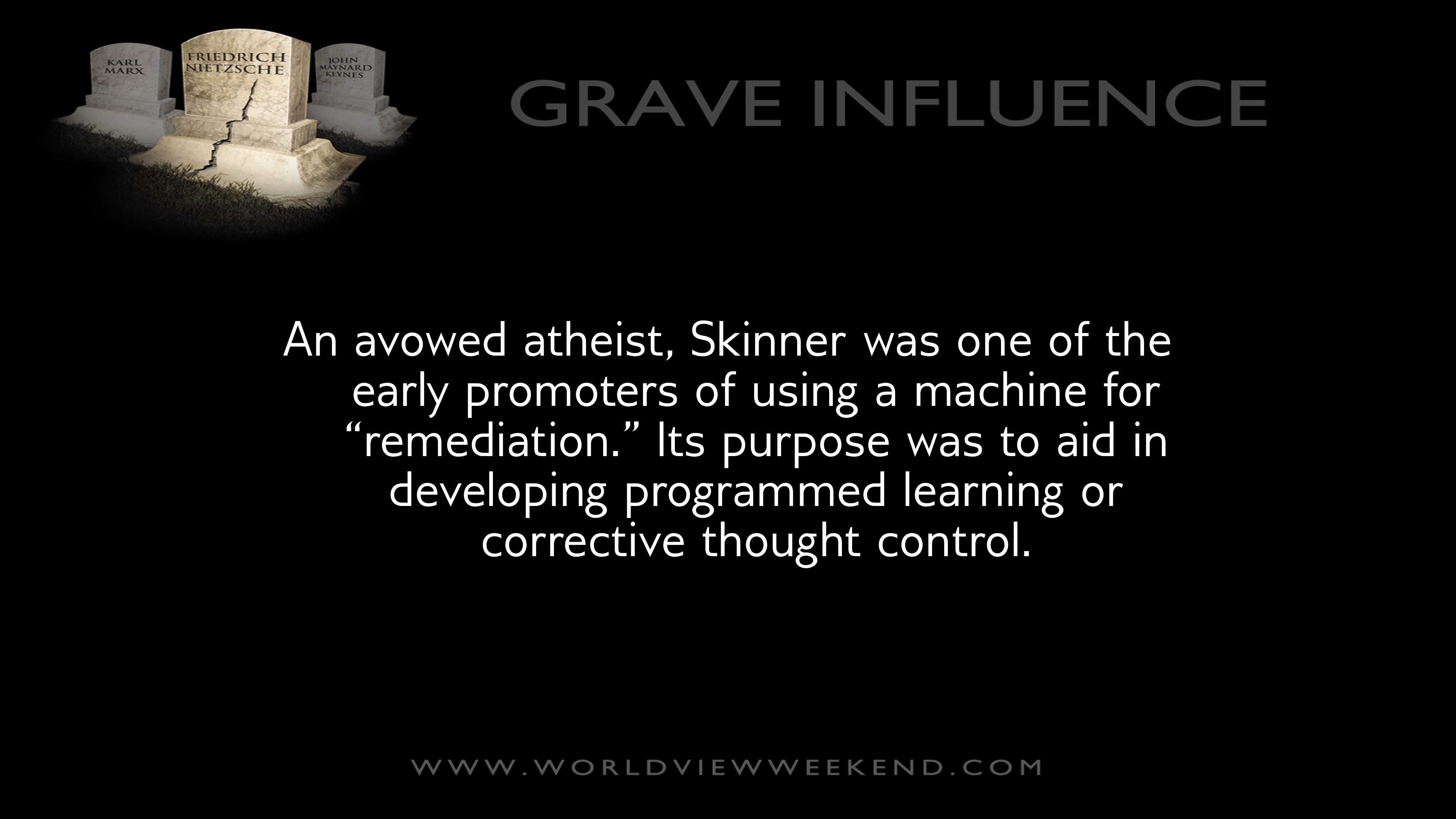

An avowed atheist, Skinner was one of the early promoters of using a machine for “remediation.” Its purpose was to aid in developing programmed learning or corrective thought control.